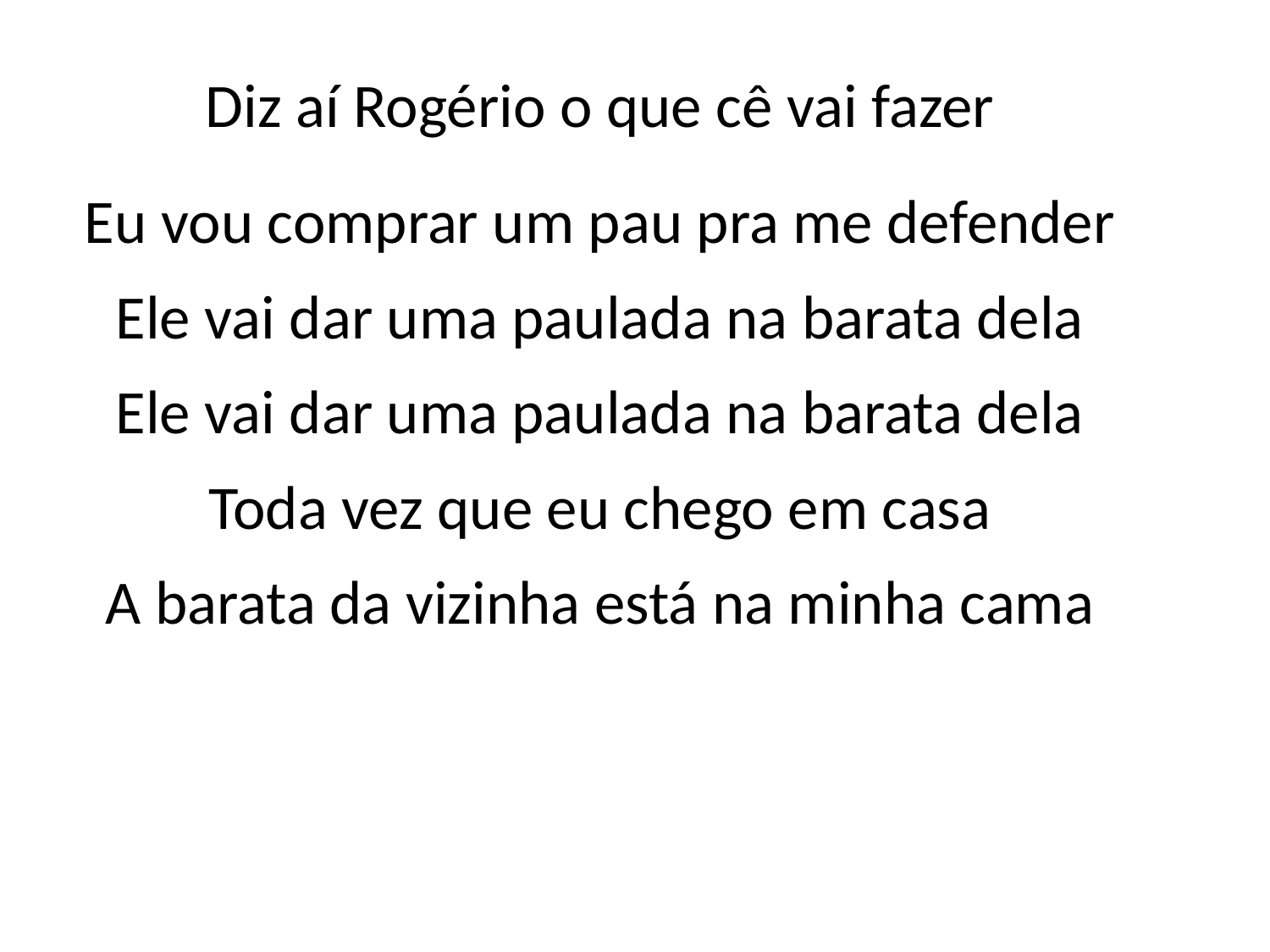

Diz aí Rogério o que cê vai fazer

Eu vou comprar um pau pra me defender

Ele vai dar uma paulada na barata dela

Ele vai dar uma paulada na barata dela

Toda vez que eu chego em casa

A barata da vizinha está na minha cama
#